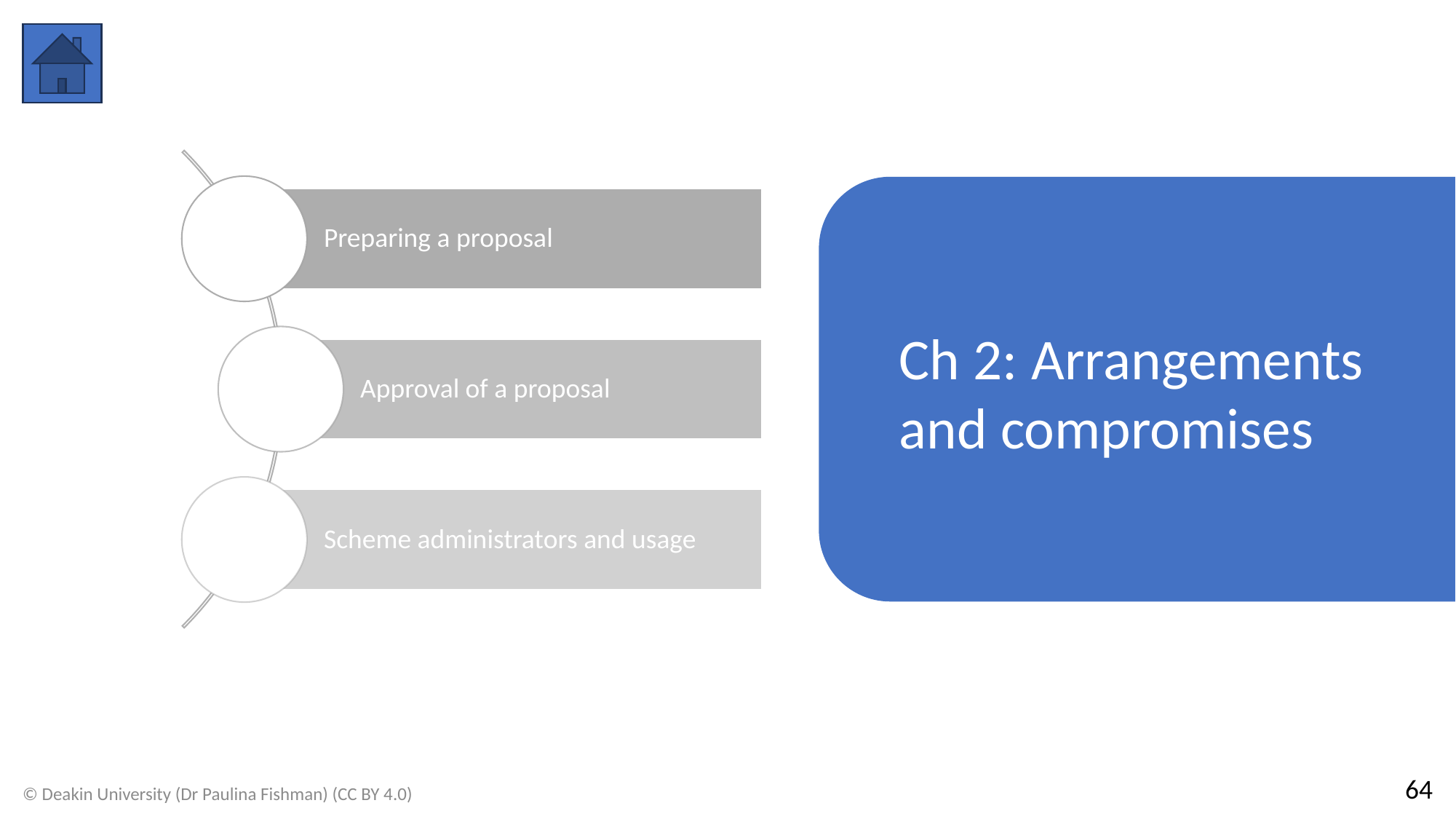

Preparing a proposal
Approval of a proposal
Scheme administrators and usage
Ch 2: Arrangements and compromises
64
© Deakin University (Dr Paulina Fishman) (CC BY 4.0)